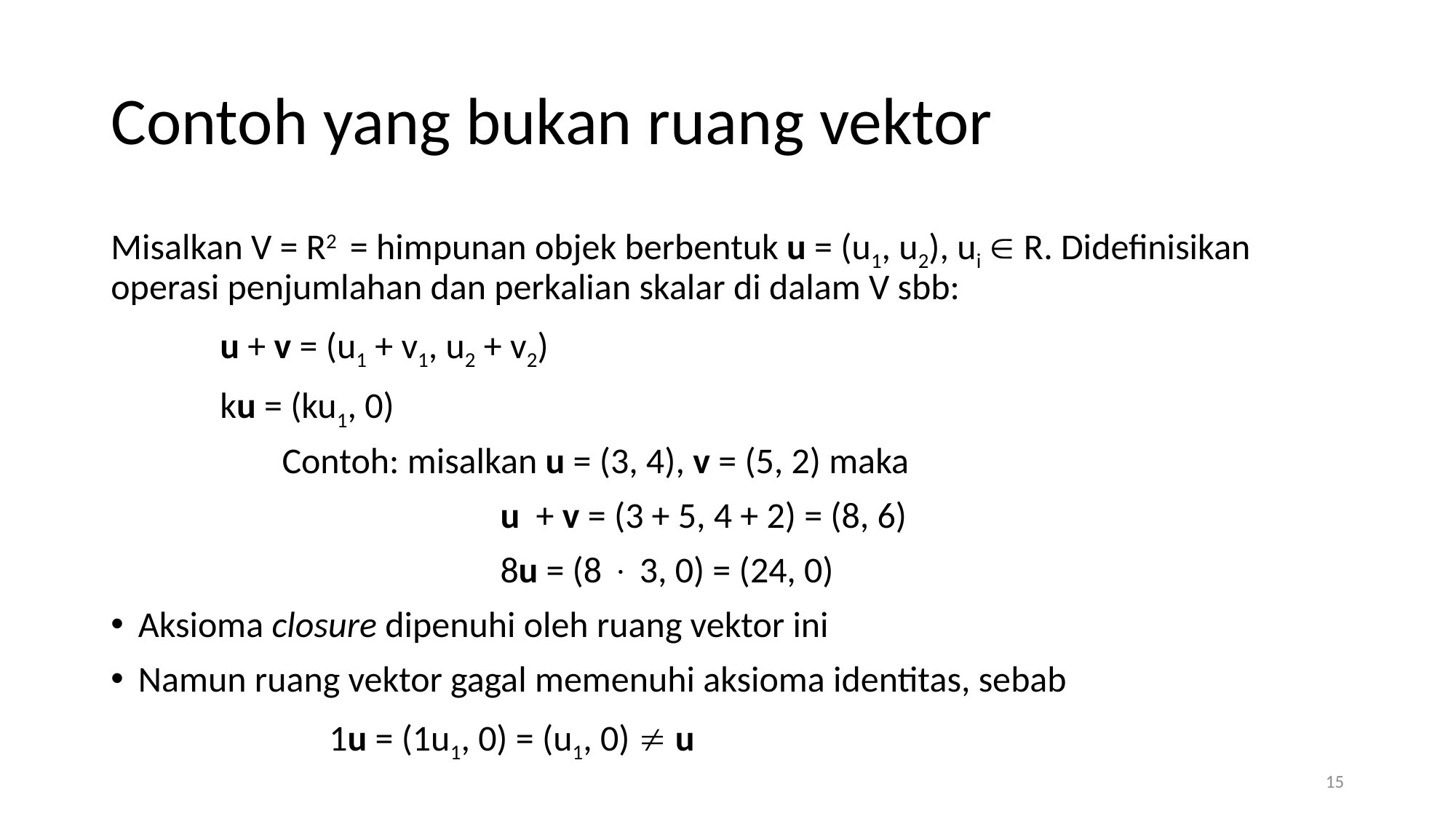

# Contoh yang bukan ruang vektor
Misalkan V = R2  = himpunan objek berbentuk u = (u1, u2), ui ∈ R. Didefinisikan operasi penjumlahan dan perkalian skalar di dalam V sbb:
	u + v = (u1 + v1, u2 + v2)
	ku = (ku1, 0)
	Contoh: misalkan u = (3, 4), v = (5, 2) maka
			u  + v = (3 + 5, 4 + 2) = (8, 6)
			8u = (8 ⋅ 3, 0) = (24, 0)
Aksioma closure dipenuhi oleh ruang vektor ini
Namun ruang vektor gagal memenuhi aksioma identitas, sebab
		1u = (1u1, 0) = (u1, 0) ≠ u
15